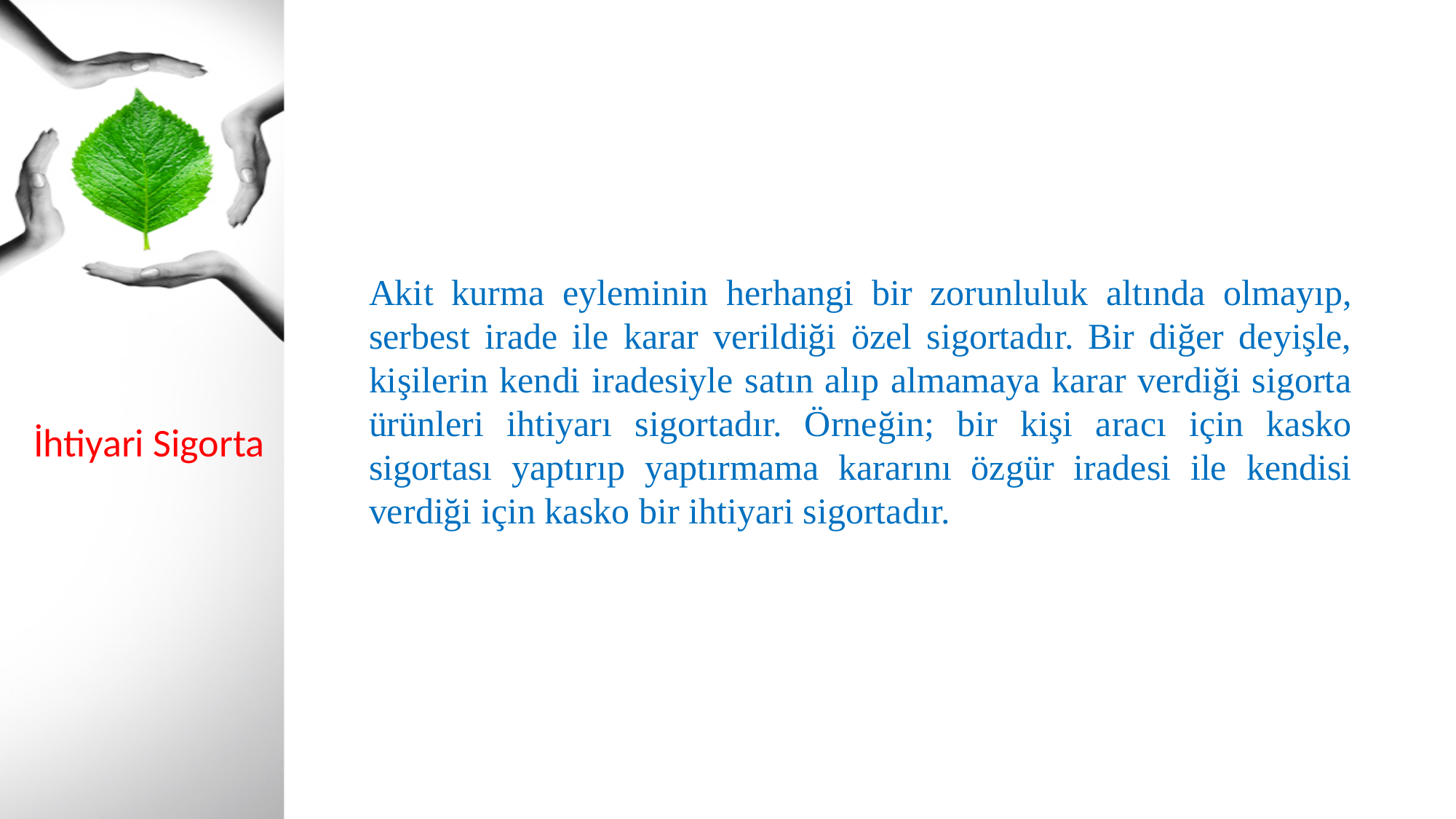

Akit kurma eyleminin herhangi bir zorunluluk altında olmayıp, serbest irade ile karar verildiği özel sigortadır. Bir diğer deyişle, kişilerin kendi iradesiyle satın alıp almamaya karar verdiği sigorta ürünleri ihtiyarı sigortadır. Örneğin; bir kişi aracı için kasko sigortası yaptırıp yaptırmama kararını özgür iradesi ile kendisi verdiği için kasko bir ihtiyari sigortadır.
# İhtiyari Sigorta